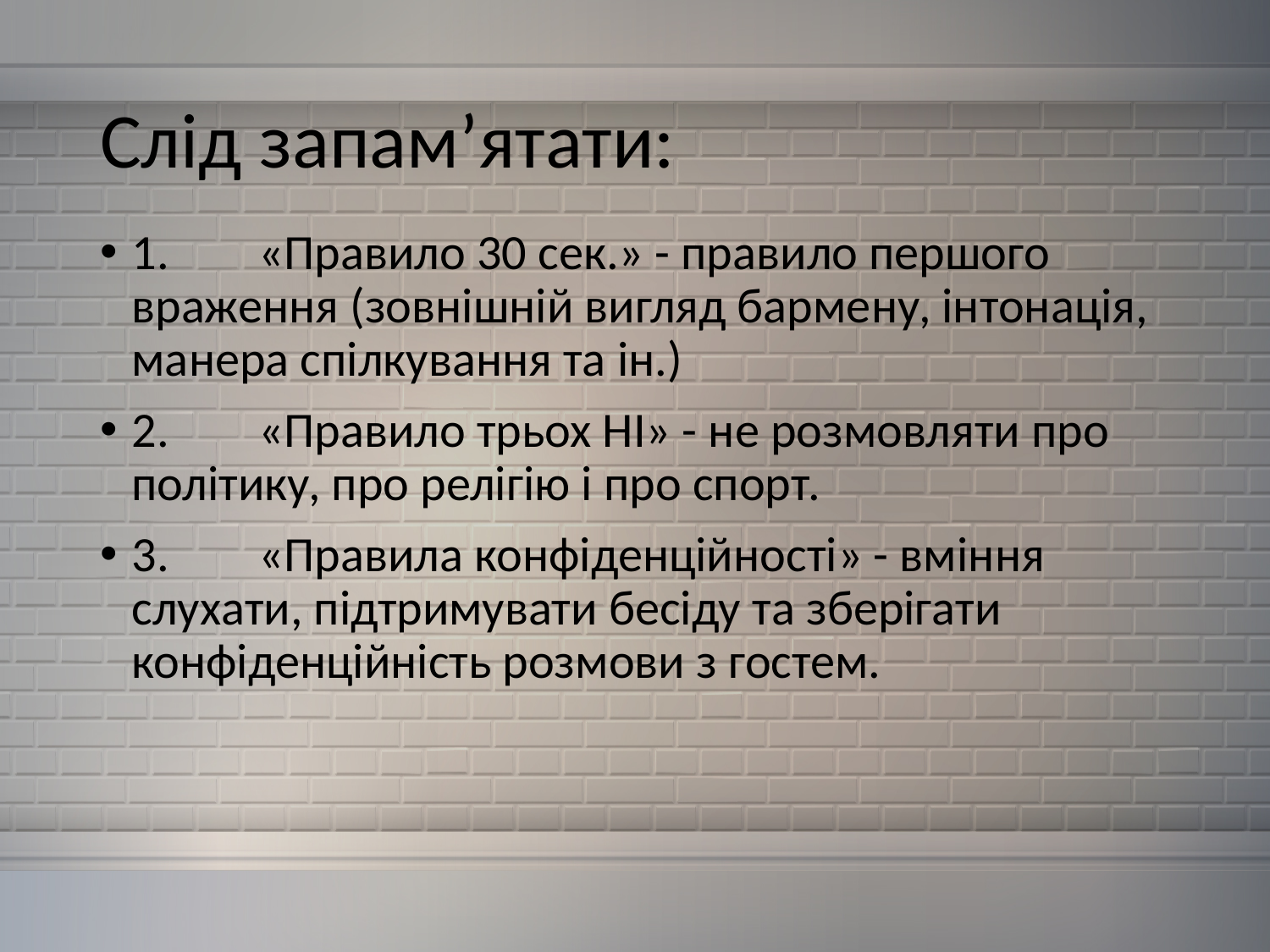

# Слід запам’ятати:
1.	«Правило 30 сек.» - правило першого враження (зовнішній вигляд бармену, інтонація, манера спілкування та ін.)
2.	«Правило трьох НІ» - не розмовляти про політику, про релігію і про спорт.
3.	«Правила конфіденційності» - вміння слухати, підтримувати бесіду та зберігати конфіденційність розмови з гостем.